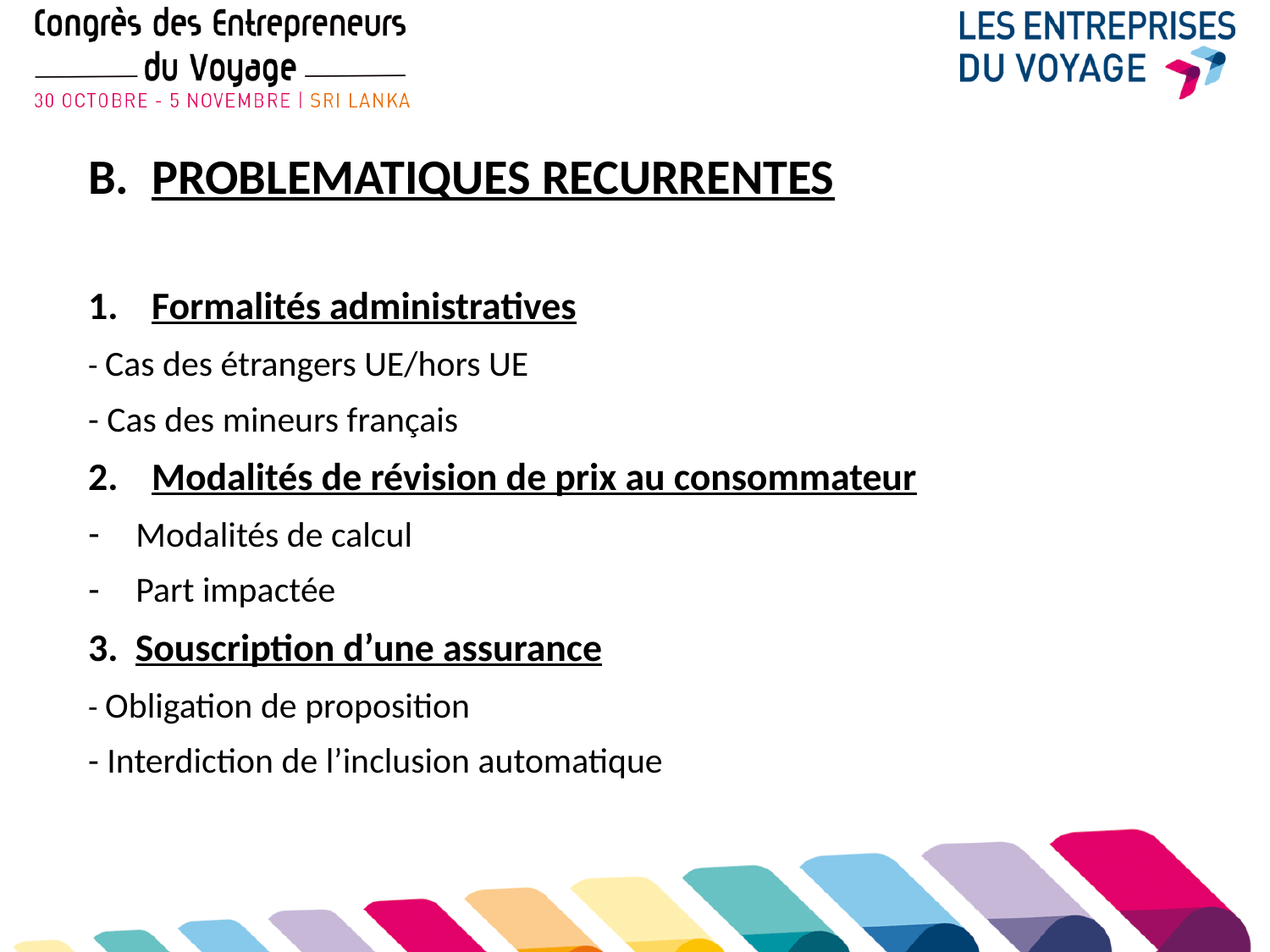

PROBLEMATIQUES RECURRENTES

Formalités administratives
- Cas des étrangers UE/hors UE
- Cas des mineurs français
Modalités de révision de prix au consommateur
Modalités de calcul
Part impactée
3.  Souscription d’une assurance
- Obligation de proposition
- Interdiction de l’inclusion automatique